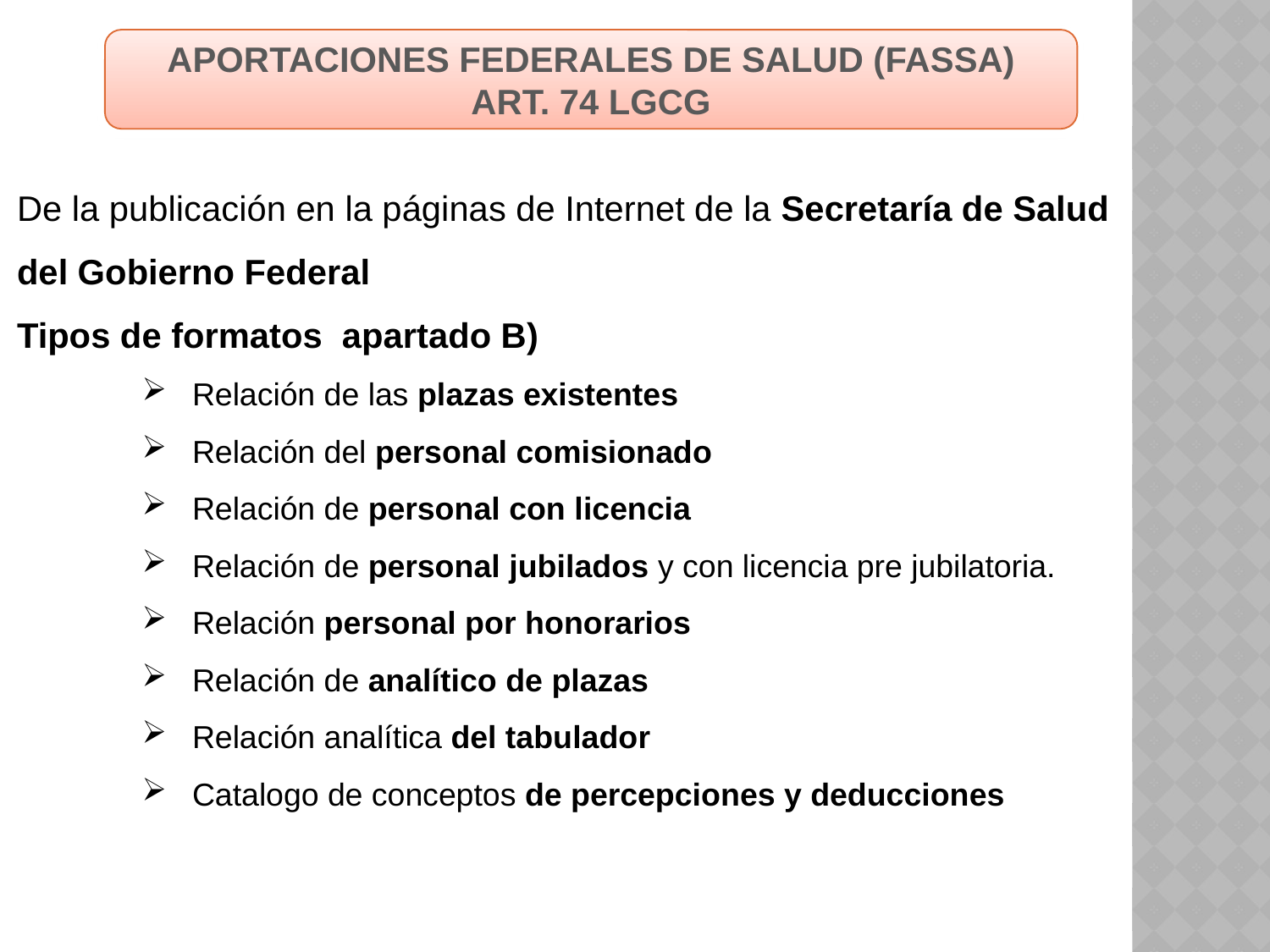

APORTACIONES FEDERALES DE SALUD (FASSA)
ART. 74 LGCG
De la publicación en la páginas de Internet de la Secretaría de Salud del Gobierno Federal
Tipos de formatos  apartado B)
Relación de las plazas existentes
Relación del personal comisionado
Relación de personal con licencia
Relación de personal jubilados y con licencia pre jubilatoria.
Relación personal por honorarios
Relación de analítico de plazas
Relación analítica del tabulador
Catalogo de conceptos de percepciones y deducciones